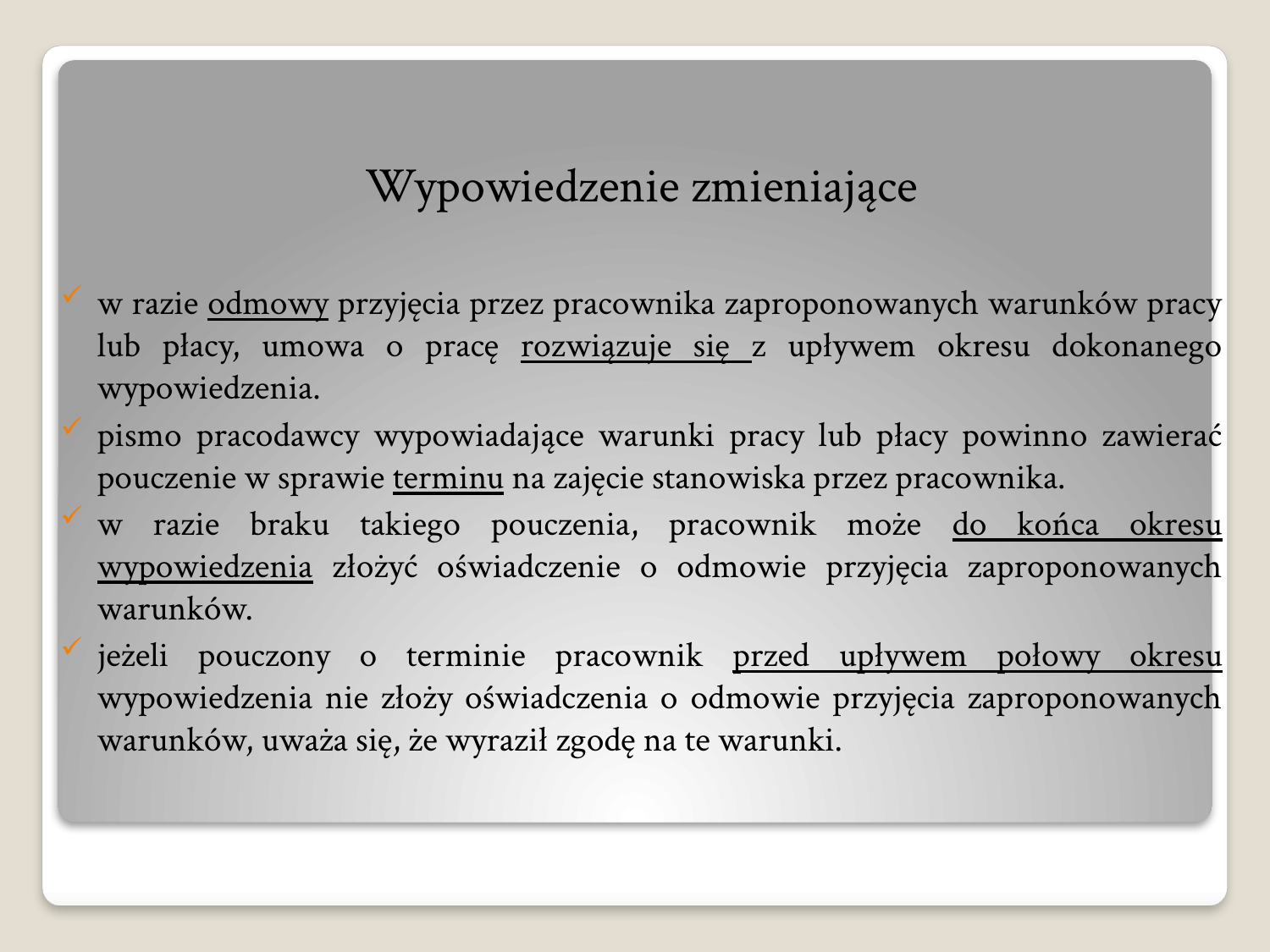

Wypowiedzenie zmieniające

w razie odmowy przyjęcia przez pracownika zaproponowanych warunków pracy lub płacy, umowa o pracę rozwiązuje się z upływem okresu dokonanego wypowiedzenia.
pismo pracodawcy wypowiadające warunki pracy lub płacy powinno zawierać pouczenie w sprawie terminu na zajęcie stanowiska przez pracownika.
w razie braku takiego pouczenia, pracownik może do końca okresu wypowiedzenia złożyć oświadczenie o odmowie przyjęcia zaproponowanych warunków.
jeżeli pouczony o terminie pracownik przed upływem połowy okresu wypowiedzenia nie złoży oświadczenia o odmowie przyjęcia zaproponowanych warunków, uważa się, że wyraził zgodę na te warunki.